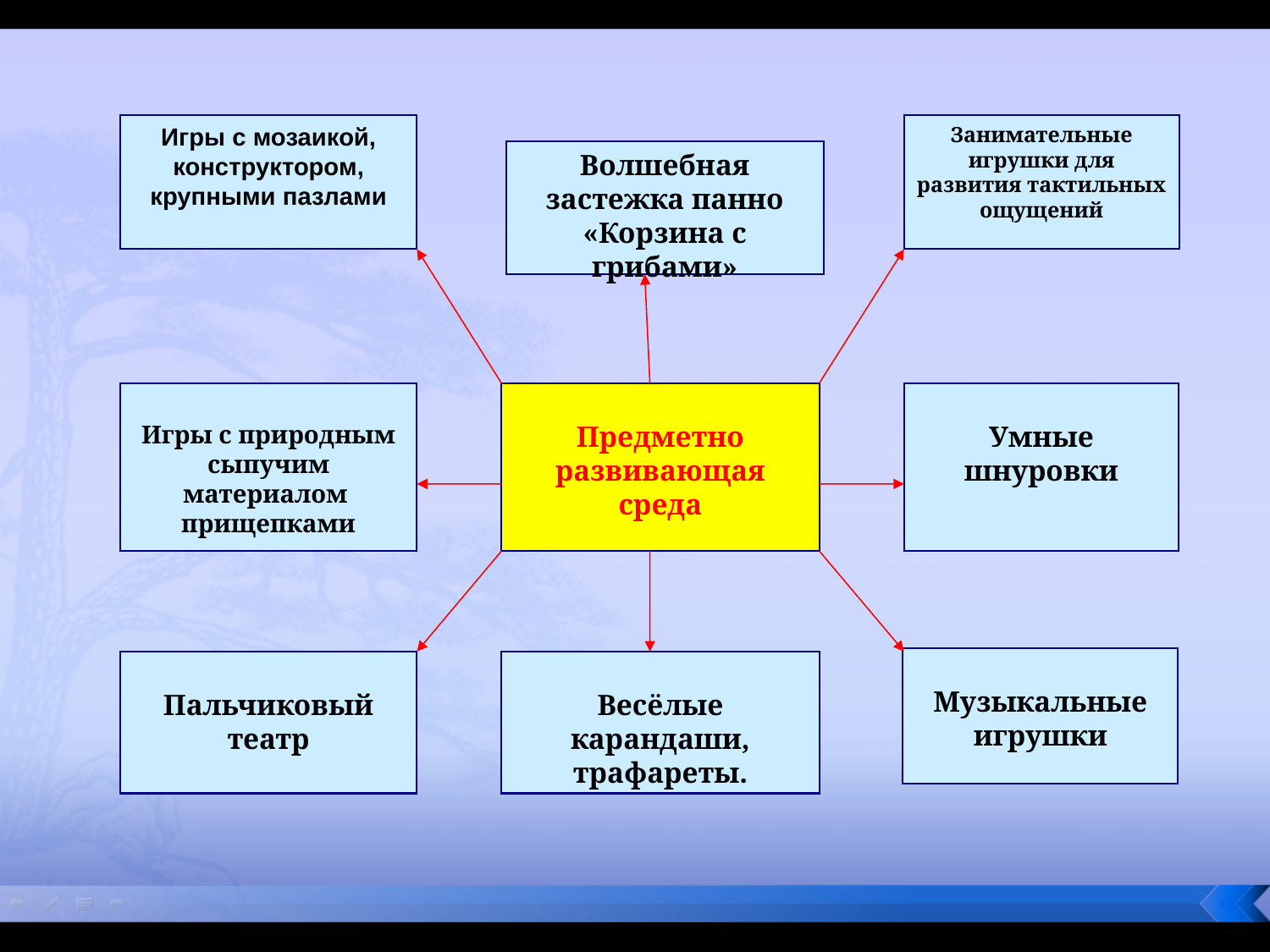

Игры с мозаикой, конструктором,
крупными пазлами
Занимательные игрушки для развития тактильных ощущений
Волшебная застежка панно «Корзина с грибами»

Игры с природным сыпучим материалом  прищепками

Предметно развивающая среда

Умные шнуровки

Музыкальные игрушки

Пальчиковый театр

Весёлые карандаши, трафареты.